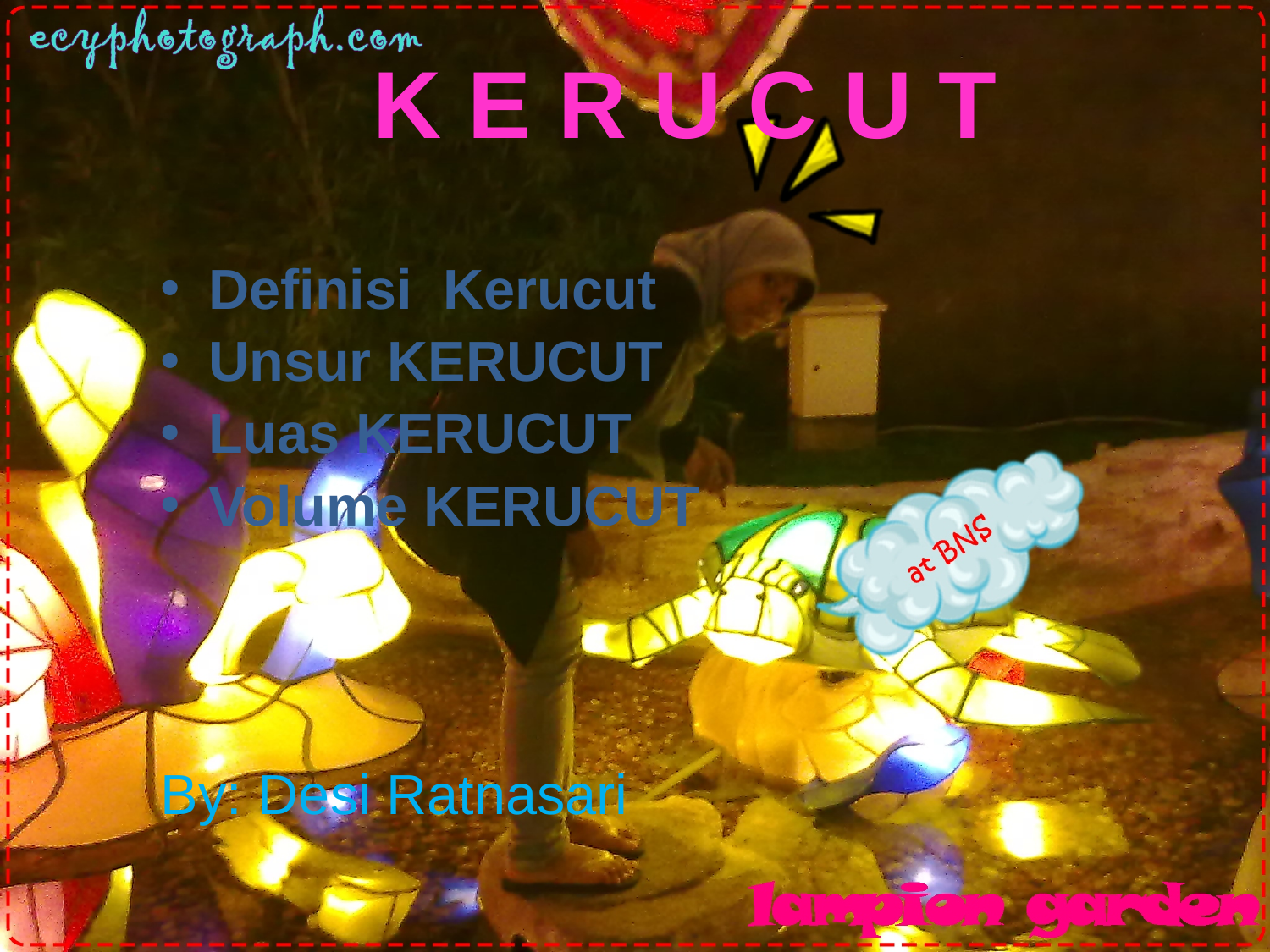

# K E R U C U T
Definisi  Kerucut
Unsur KERUCUT
Luas KERUCUT
Volume KERUCUT

By: Desi Ratnasari